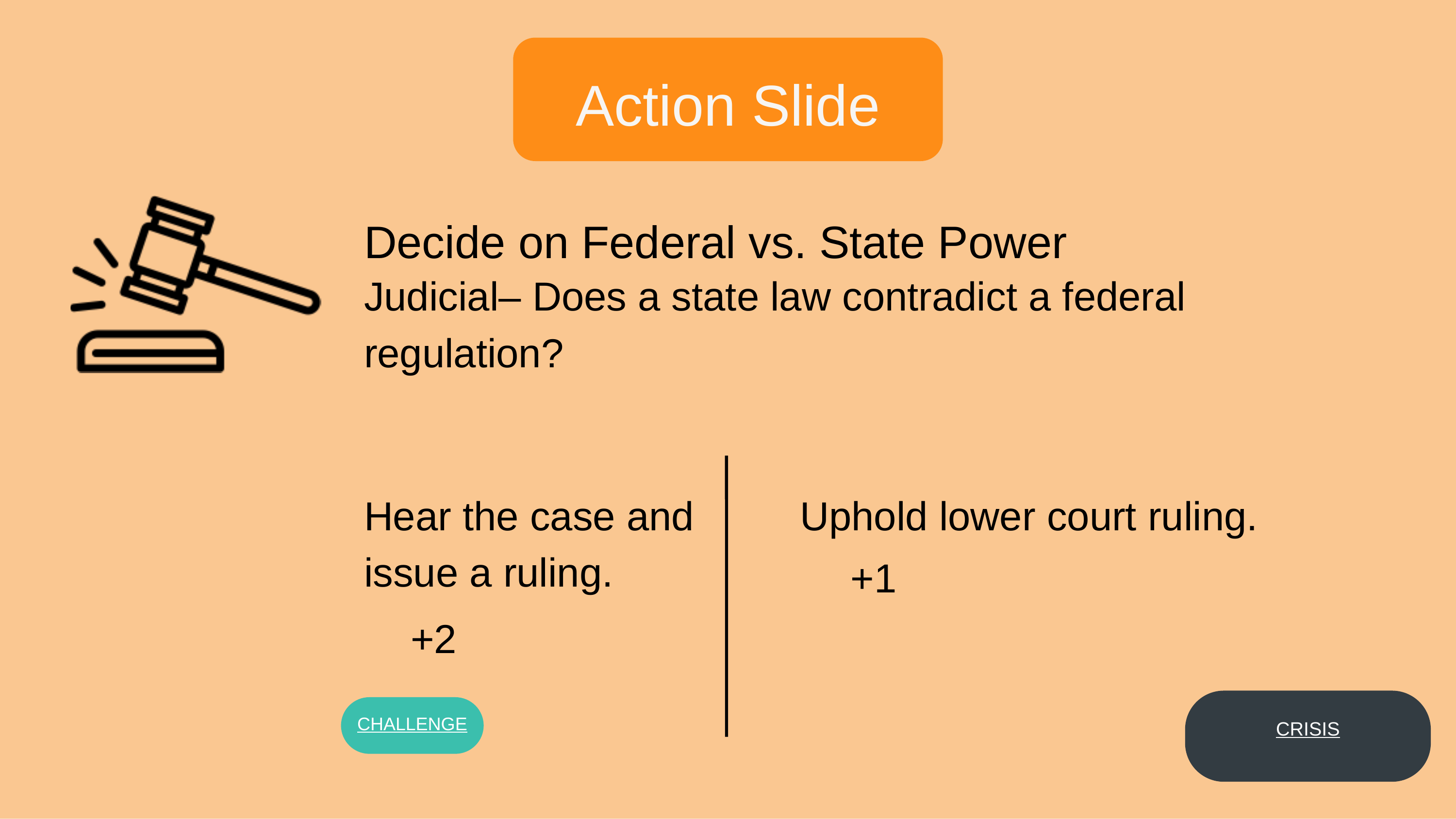

Action Slide

Decide on Federal vs. State Power
Judicial– Does a state law contradict a federal regulation?

Hear the case and issue a ruling.
Uphold lower court ruling.
+1
+2

CRISIS

CHALLENGE